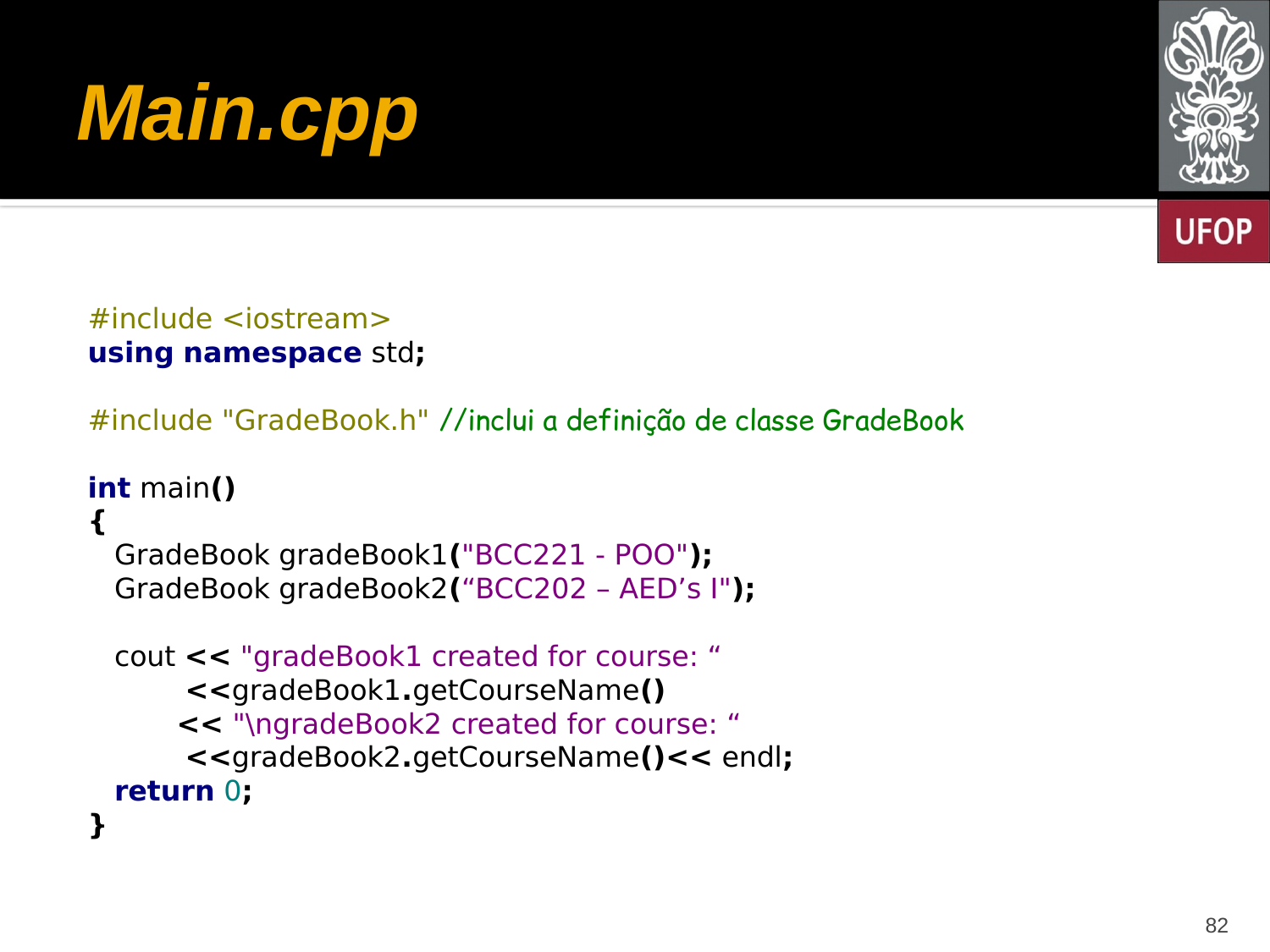

# Main.cpp
#include <iostream>
using namespace std;

#include "GradeBook.h" //inclui a definição de classe GradeBook

int main()
{
   GradeBook gradeBook1("BCC221 - POO");
   GradeBook gradeBook2(“BCC202 – AED’s I");

   cout << "gradeBook1 created for course: “
          <<gradeBook1.getCourseName()
          << "\ngradeBook2 created for course: “
          <<gradeBook2.getCourseName()<< endl;
   return 0;
}
82